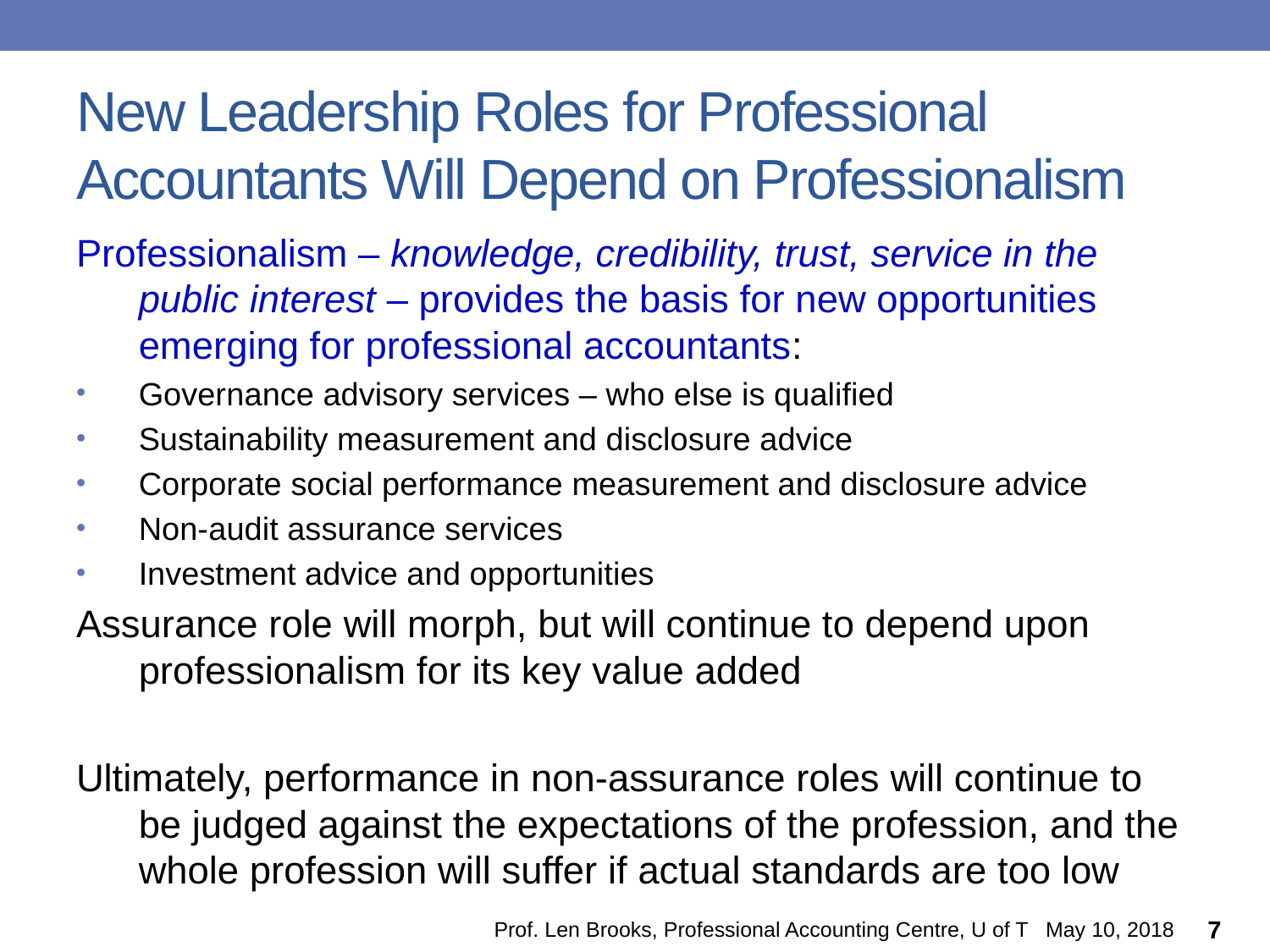

# New Leadership Roles for Professional Accountants Will Depend on Professionalism
Professionalism – knowledge, credibility, trust, service in the public interest – provides the basis for new opportunities emerging for professional accountants:
Governance advisory services – who else is qualified
Sustainability measurement and disclosure advice
Corporate social performance measurement and disclosure advice
Non-audit assurance services
Investment advice and opportunities
Assurance role will morph, but will continue to depend upon professionalism for its key value added

Ultimately, performance in non-assurance roles will continue to be judged against the expectations of the profession, and the whole profession will suffer if actual standards are too low
Prof. Len Brooks, Professional Accounting Centre, U of T   May 10, 2018
7